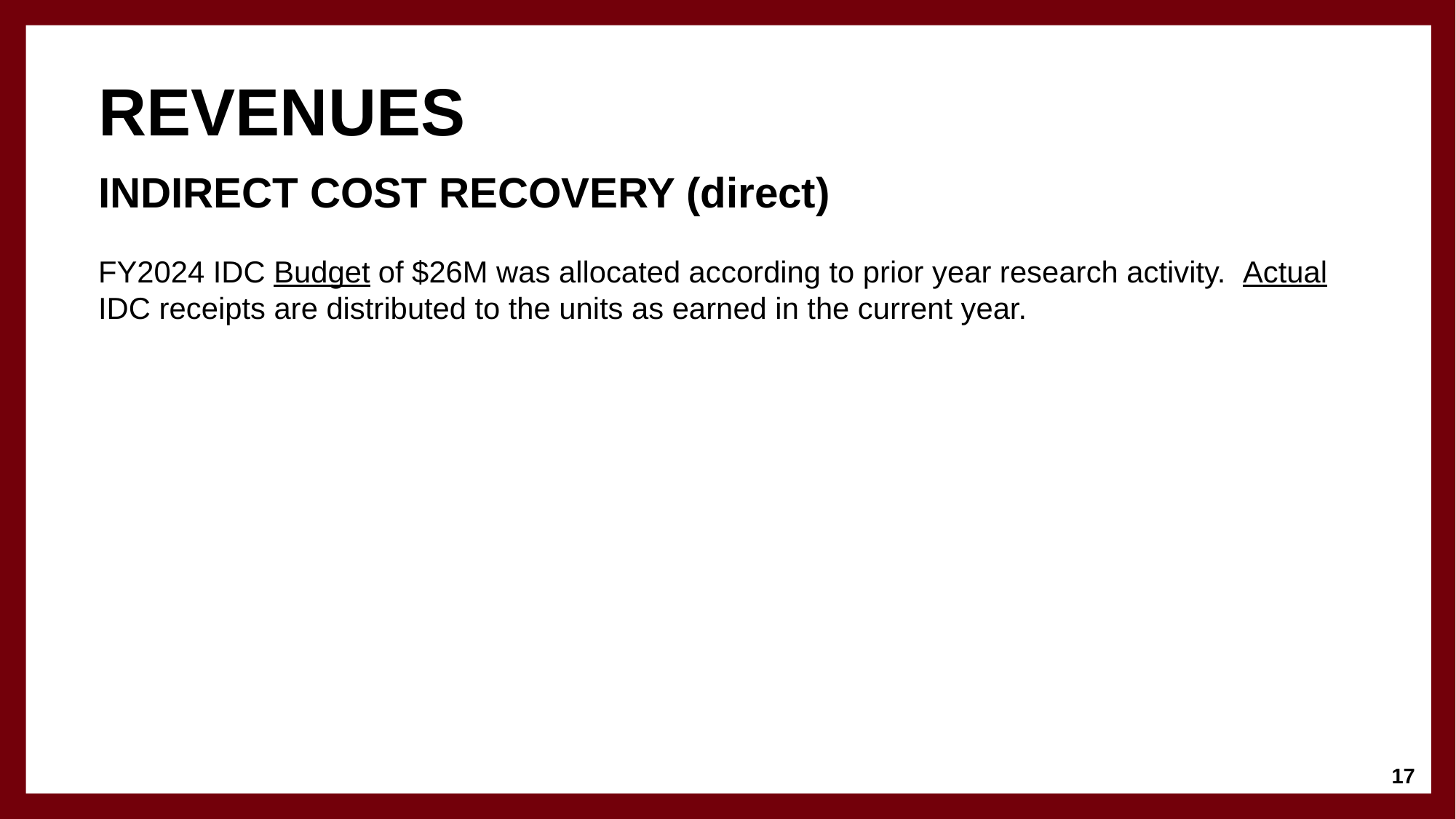

# revenues
INDIRECT COST RECOVERY (direct)

FY2024 IDC Budget of $26M was allocated according to prior year research activity.  Actual IDC receipts are distributed to the units as earned in the current year.

17